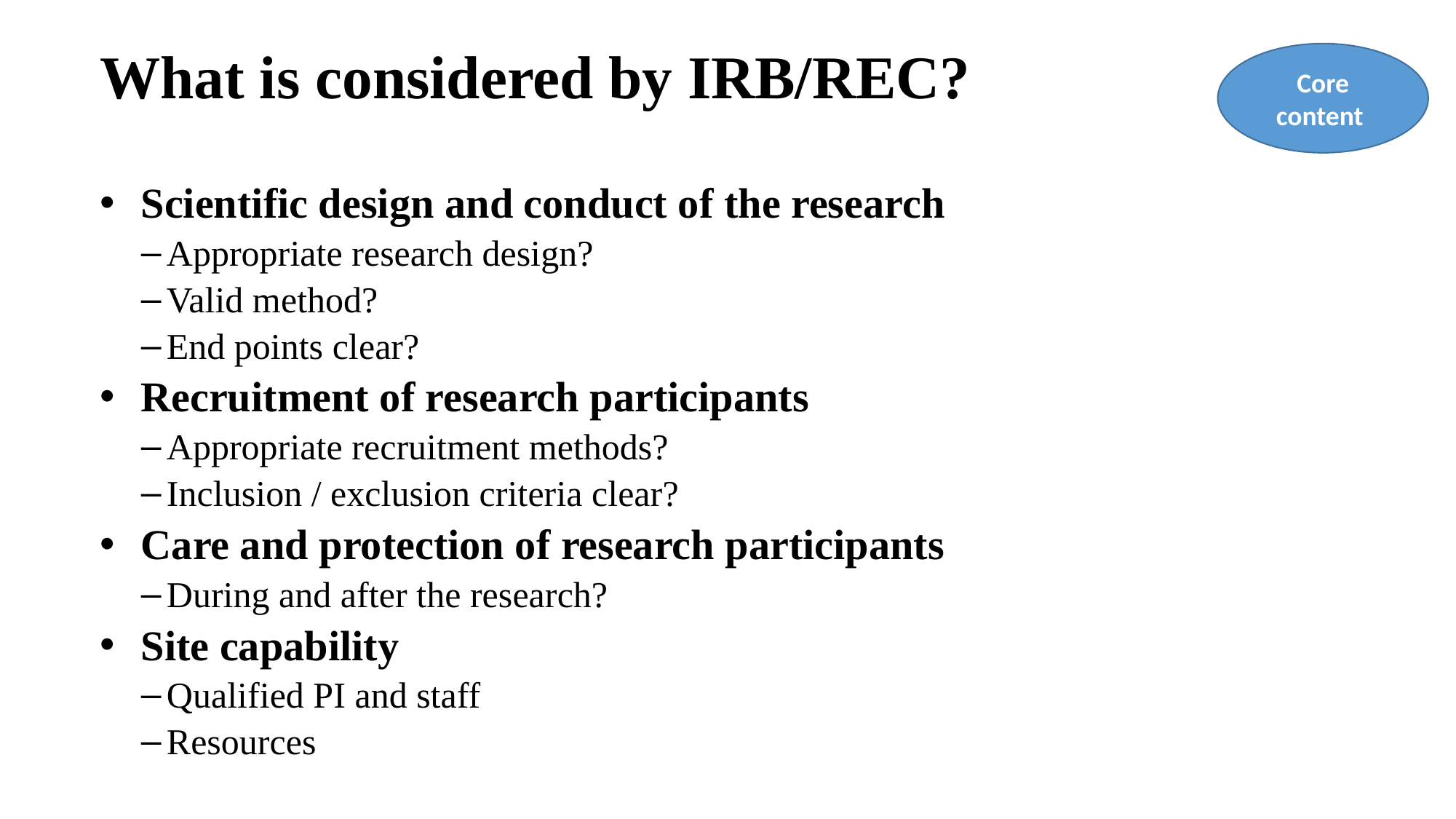

# What is considered by IRB/REC?
Core content
Scientific design and conduct of the research
Appropriate research design?
Valid method?
End points clear?
Recruitment of research participants
Appropriate recruitment methods?
Inclusion / exclusion criteria clear?
Care and protection of research participants
During and after the research?
Site capability
Qualified PI and staff
Resources